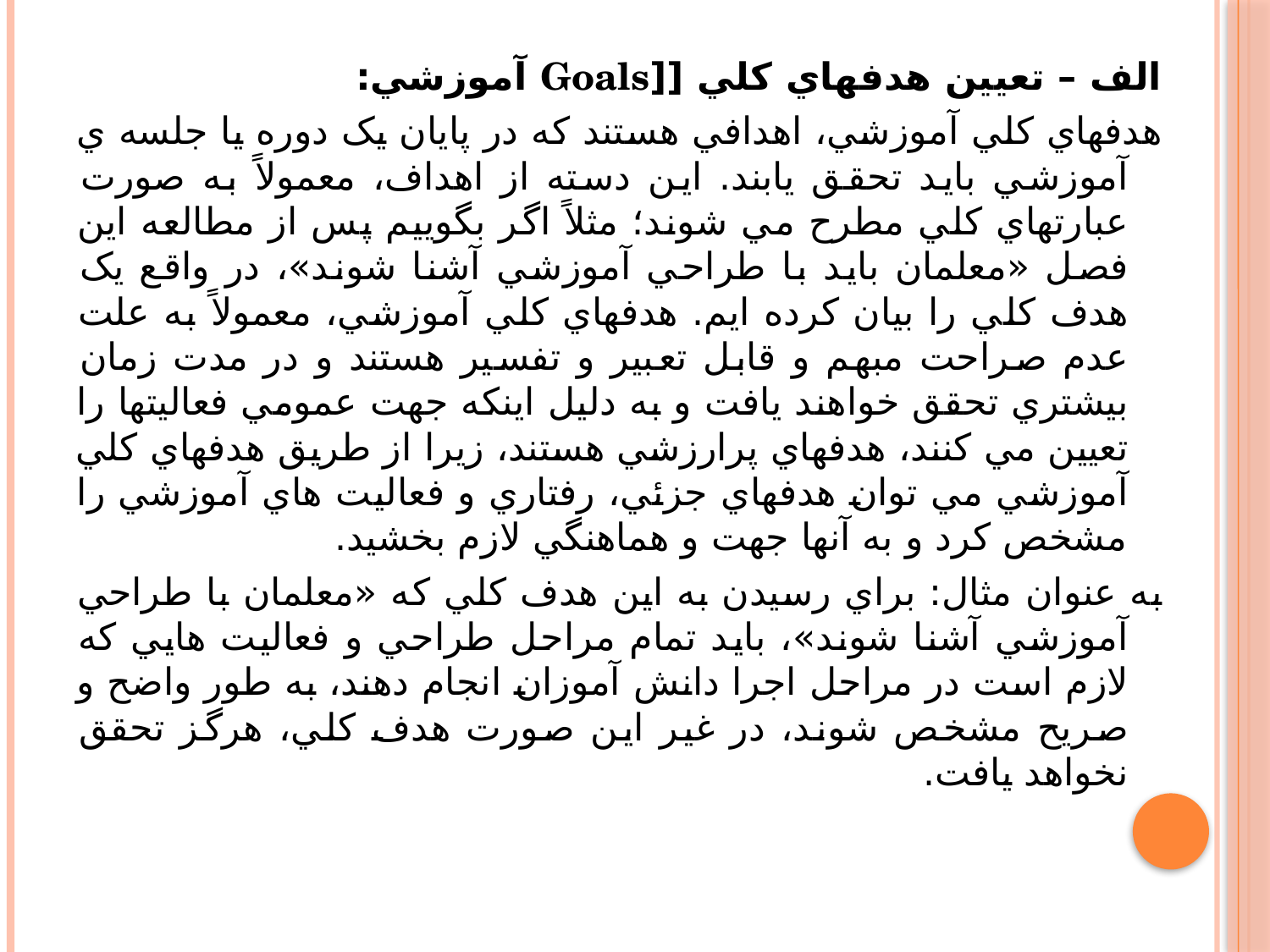

الف – تعيين هدفهاي کلي [[Goals آموزشي:
هدفهاي کلي آموزشي، اهدافي هستند که در پايان يک دوره يا جلسه ي آموزشي بايد تحقق يابند. اين دسته از اهداف، معمولاً به صورت عبارتهاي کلي مطرح مي شوند؛ مثلاً اگر بگوييم پس از مطالعه اين فصل «معلمان بايد با طراحي آموزشي آشنا شوند»، در واقع يک هدف کلي را بيان کرده ايم. هدفهاي کلي آموزشي، معمولاً به علت عدم صراحت مبهم و قابل تعبير و تفسير هستند و در مدت زمان بيشتري تحقق خواهند يافت و به دليل اينکه جهت عمومي فعاليتها را تعيين مي کنند، هدفهاي پرارزشي هستند، زيرا از طريق هدفهاي کلي آموزشي مي توان هدفهاي جزئي، رفتاري و فعاليت هاي آموزشي را مشخص کرد و به آنها جهت و هماهنگي لازم بخشيد.
به عنوان مثال: براي رسيدن به اين هدف کلي که «معلمان با طراحي آموزشي آشنا شوند»، بايد تمام مراحل طراحي و فعاليت هايي که لازم است در مراحل اجرا دانش آموزان انجام دهند، به طور واضح و صريح مشخص شوند، در غير اين صورت هدف کلي، هرگز تحقق نخواهد يافت.